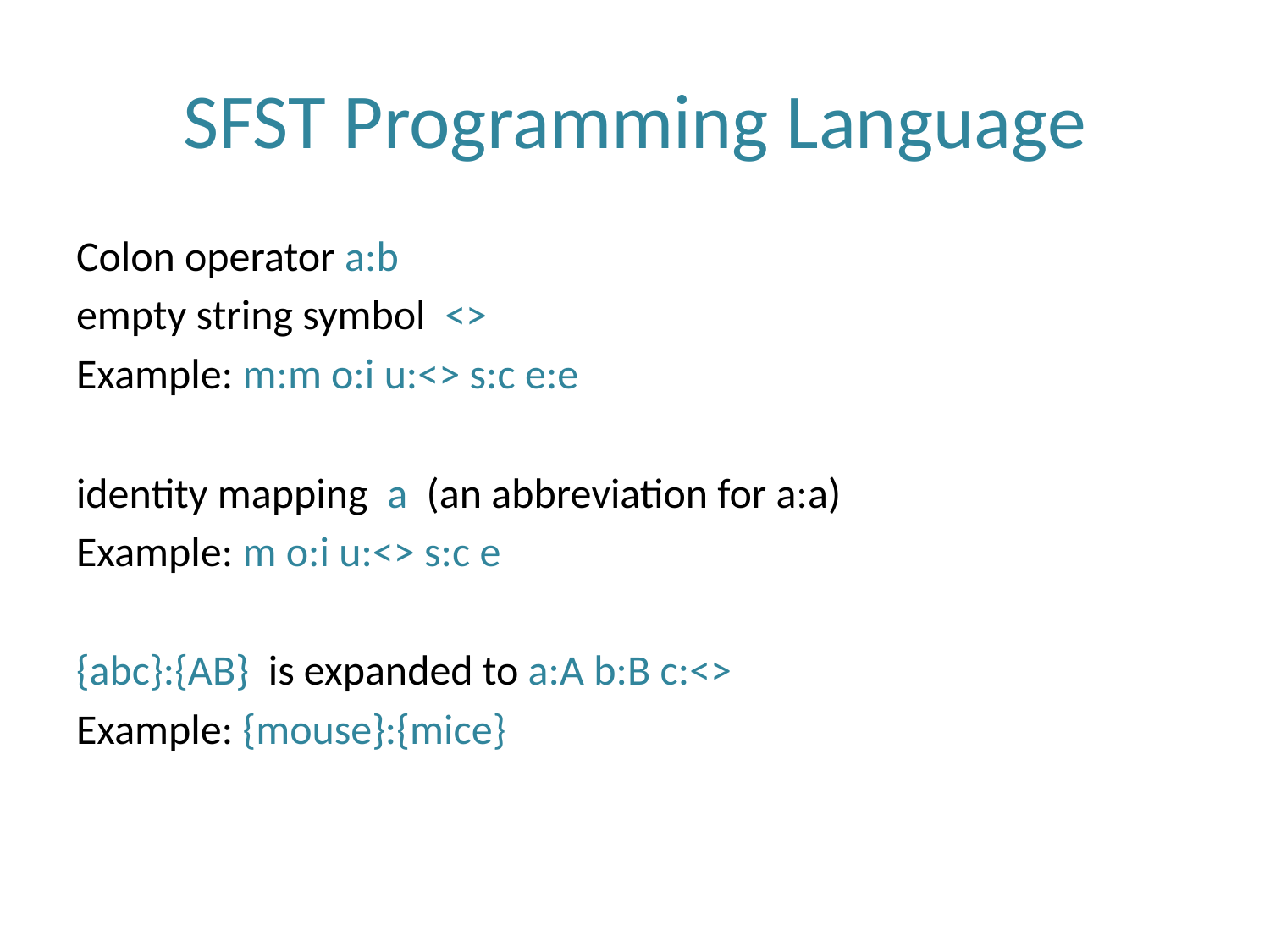

# SFST Programming Language
Colon operator a:b
empty string symbol  <>
Example: m:m o:i u:<> s:c e:e

identity mapping  a  (an abbreviation for a:a)
Example: m o:i u:<> s:c e

{abc}:{AB}  is expanded to a:A b:B c:<>
Example: {mouse}:{mice}